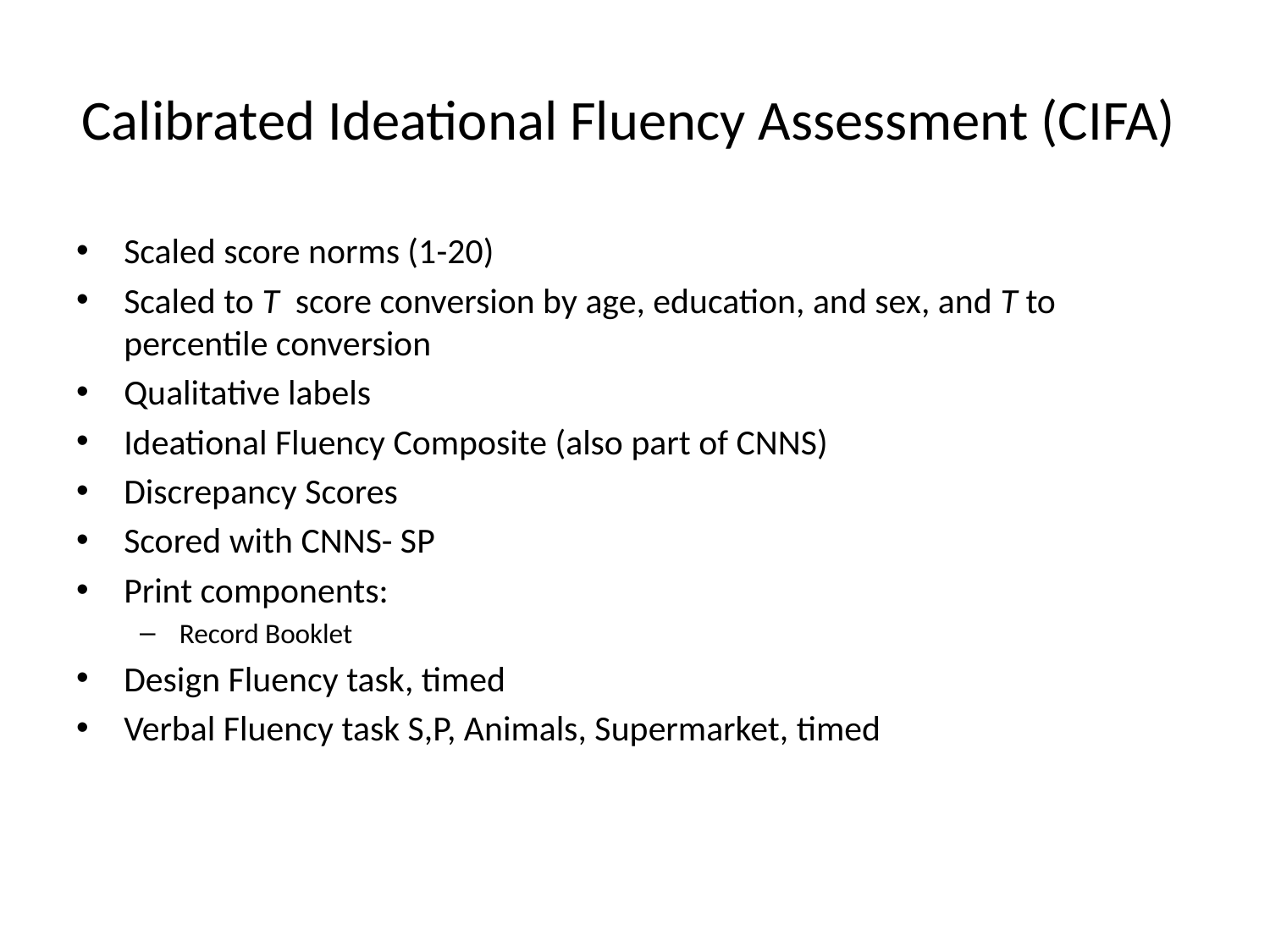

# Calibrated Ideational Fluency Assessment (CIFA)
Scaled score norms (1-20)
Scaled to T  score conversion by age, education, and sex, and T to percentile conversion
Qualitative labels
Ideational Fluency Composite (also part of CNNS)
Discrepancy Scores
Scored with CNNS- SP
Print components:
Record Booklet
Design Fluency task, timed
Verbal Fluency task S,P, Animals, Supermarket, timed